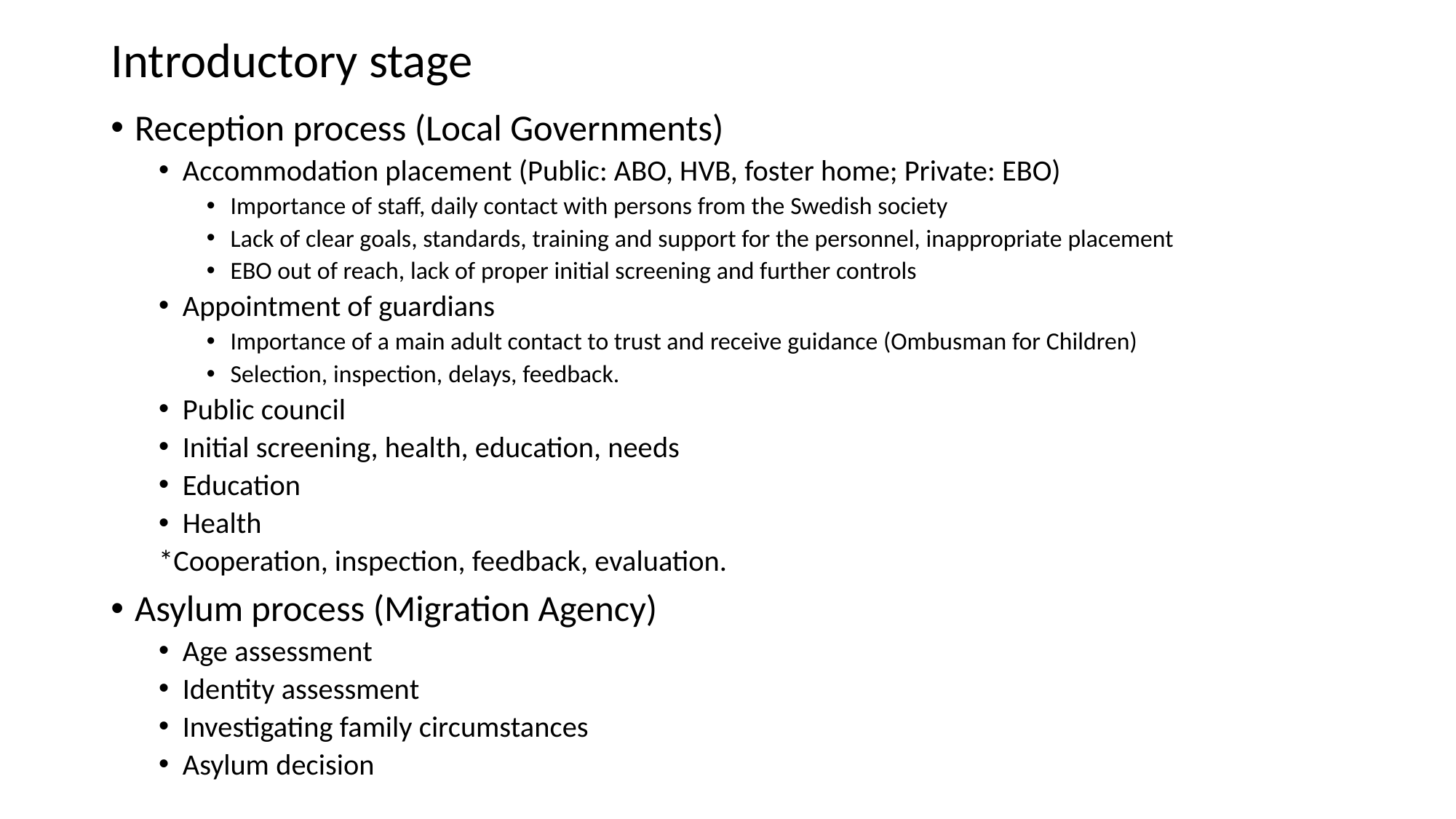

# Introductory stage
Reception process (Local Governments)
Accommodation placement (Public: ABO, HVB, foster home; Private: EBO)
Importance of staff, daily contact with persons from the Swedish society
Lack of clear goals, standards, training and support for the personnel, inappropriate placement
EBO out of reach, lack of proper initial screening and further controls
Appointment of guardians
Importance of a main adult contact to trust and receive guidance (Ombusman for Children)
Selection, inspection, delays, feedback.
Public council
Initial screening, health, education, needs
Education
Health
*Cooperation, inspection, feedback, evaluation.
Asylum process (Migration Agency)
Age assessment
Identity assessment
Investigating family circumstances
Asylum decision